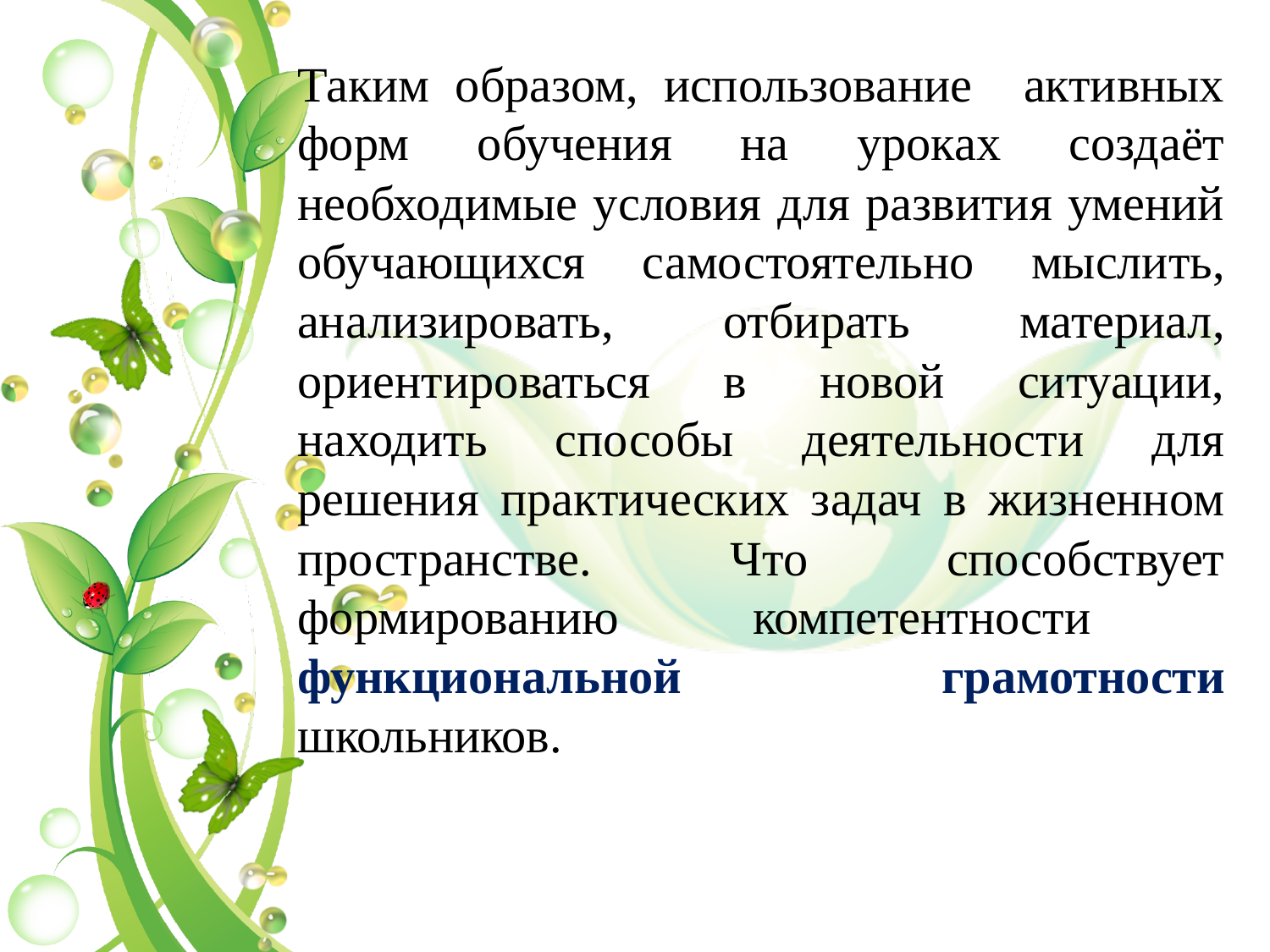

Таким образом, использование  активных форм обучения на уроках создаёт необходимые условия для развития умений обучающихся самостоятельно мыслить, анализировать, отбирать материал, ориентироваться в новой ситуации, находить способы деятельности для решения практических задач в жизненном пространстве. Что способствует формированию компетентности  функциональной грамотности школьников.